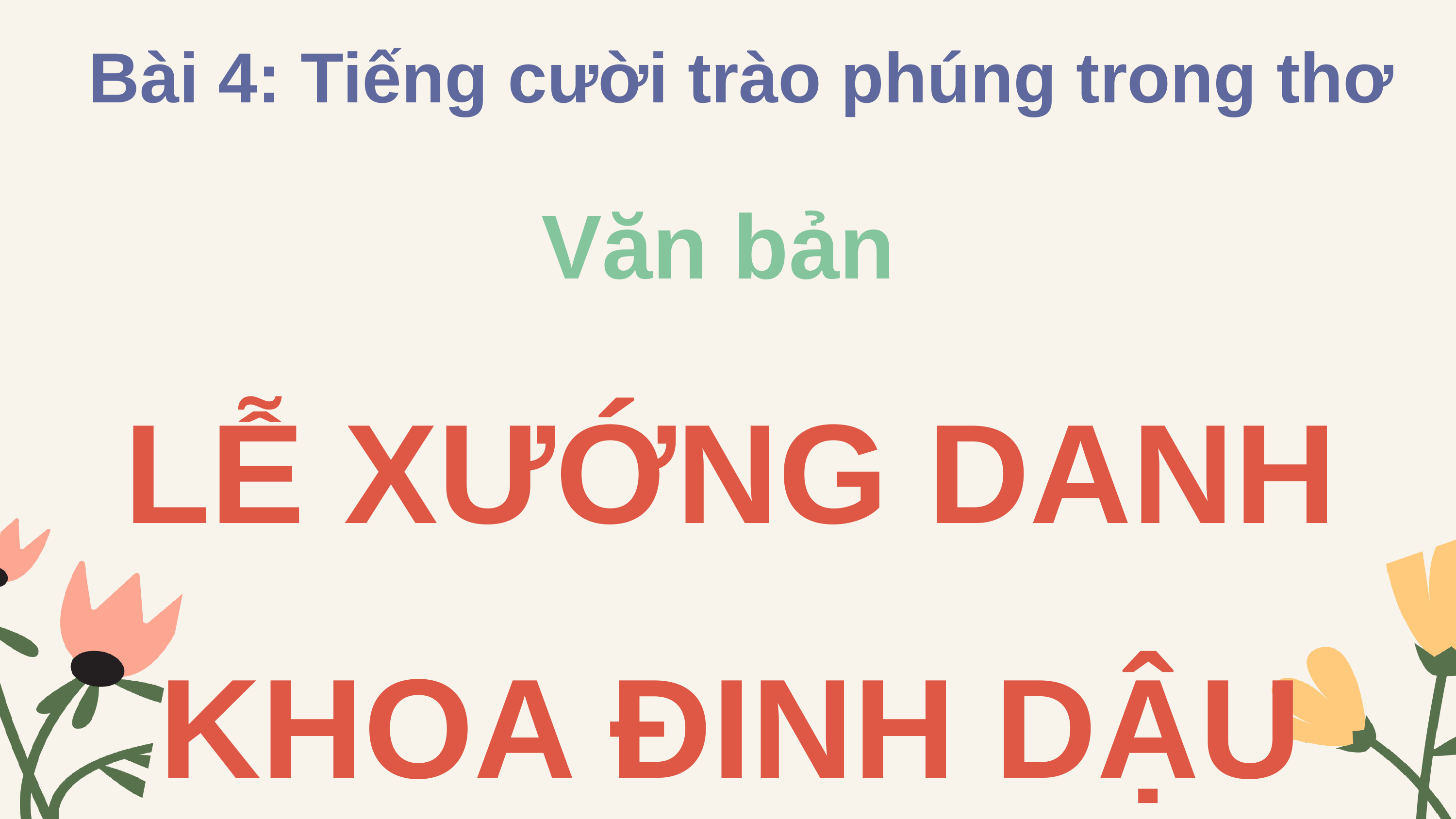

Bài 4: Tiếng cười trào phúng trong thơ
Văn bản
LỄ XƯỚNG DANH KHOA ĐINH DẬU